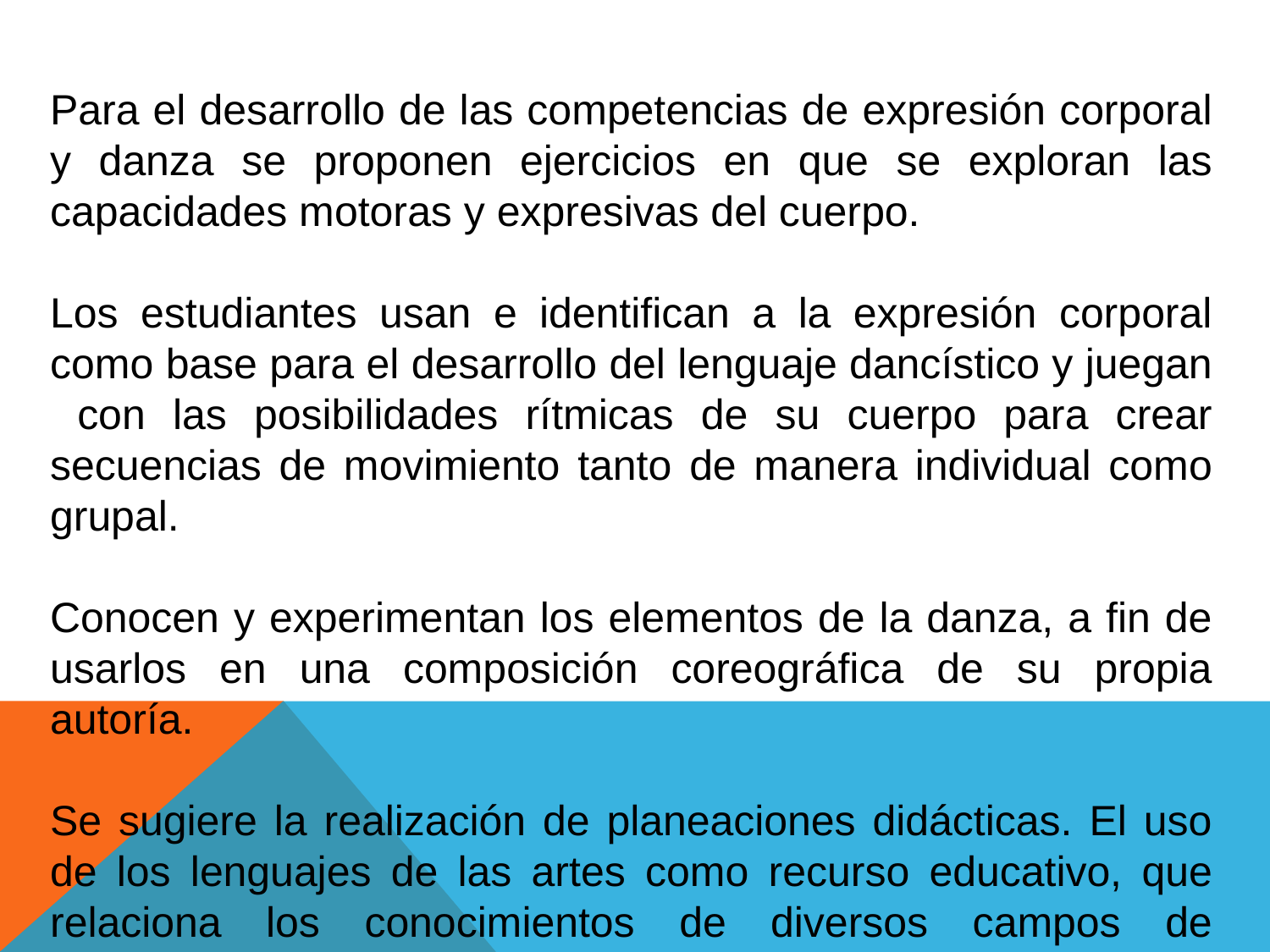

Para el desarrollo de las competencias de expresión corporal y danza se proponen ejercicios en que se exploran las capacidades motoras y expresivas del cuerpo.

Los estudiantes usan e identifican a la expresión corporal como base para el desarrollo del lenguaje dancístico y juegan  con las posibilidades rítmicas de su cuerpo para crear secuencias de movimiento tanto de manera individual como grupal.

Conocen y experimentan los elementos de la danza, a fin de usarlos en una composición coreográfica de su propia autoría.

Se sugiere la realización de planeaciones didácticas. El uso de los lenguajes de las artes como recurso educativo, que relaciona los conocimientos de diversos campos de formación dará a los estudiantes herramientas para fomentar el desarrollo integral de sus futuros alumnos.